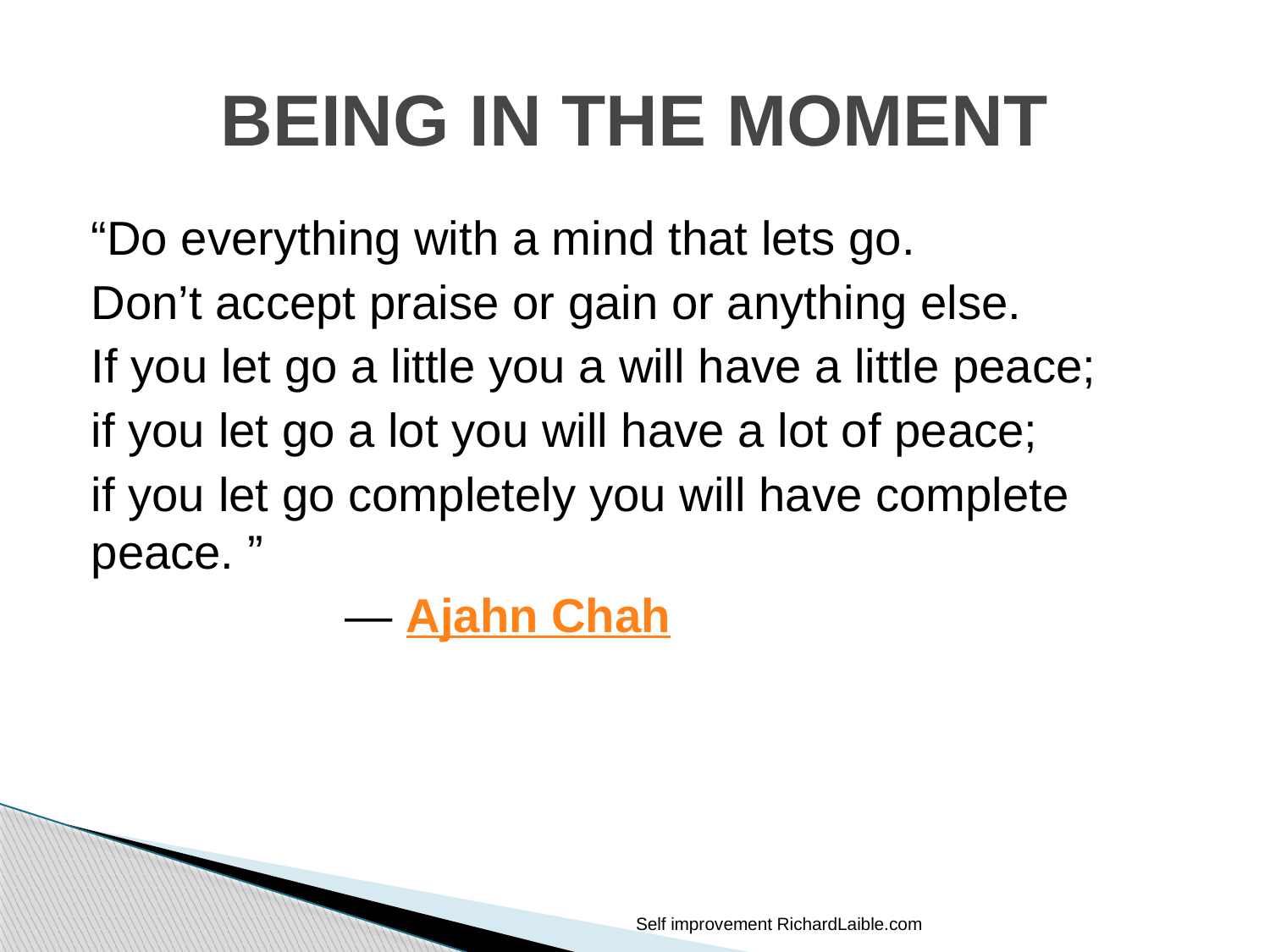

# BEING IN THE MOMENT
“Do everything with a mind that lets go.
Don’t accept praise or gain or anything else.
If you let go a little you a will have a little peace;
if you let go a lot you will have a lot of peace;
if you let go completely you will have complete peace. ”
		― Ajahn Chah
Self improvement RichardLaible.com